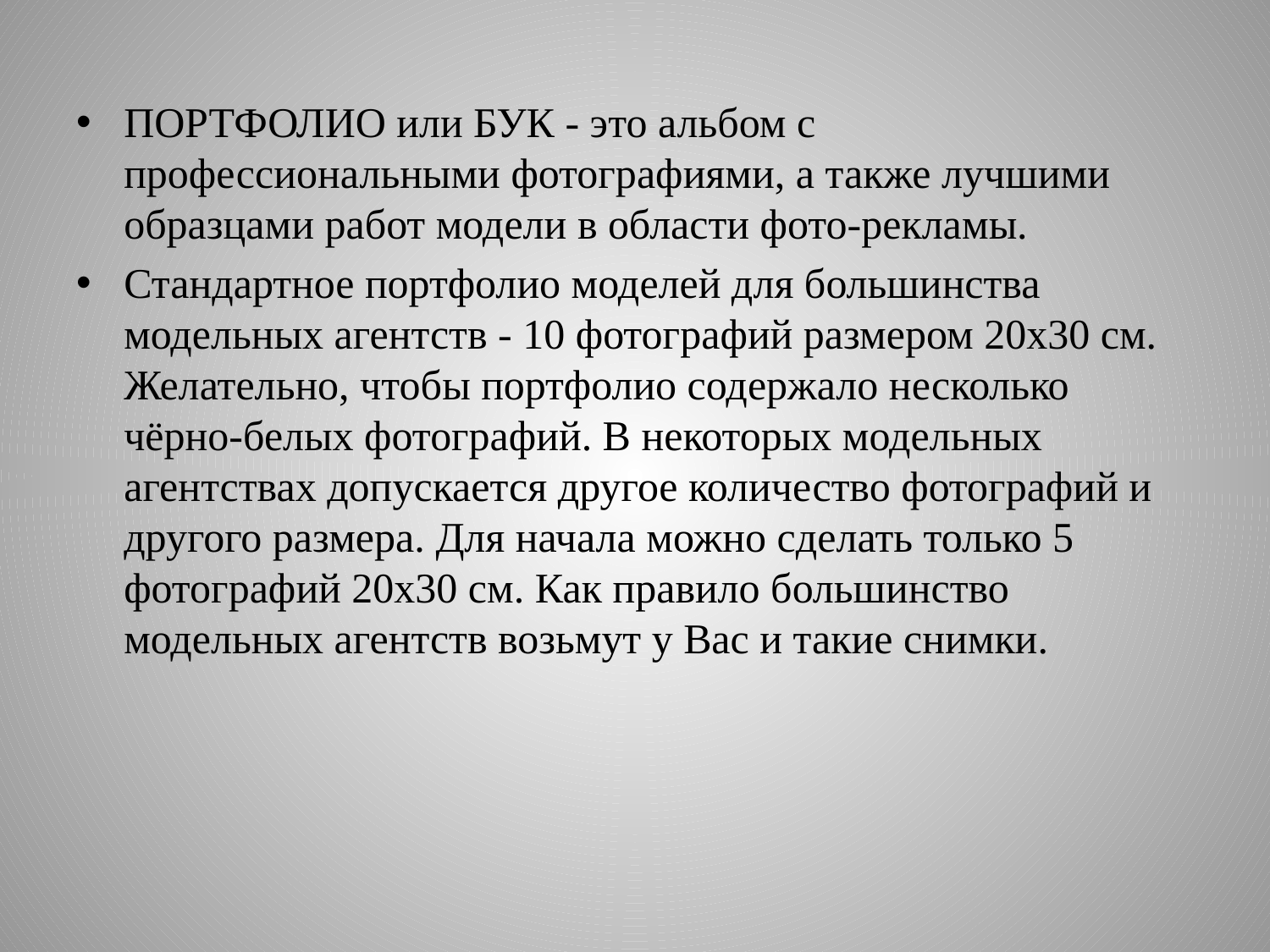

ПОРТФОЛИО или БУК - это альбом с профессиональными фотографиями, а также лучшими образцами работ модели в области фото-рекламы.
Стандартное портфолио моделей для большинства модельных агентств - 10 фотографий размером 20х30 см. Желательно, чтобы портфолио содержало несколько чёрно-белых фотографий. В некоторых модельных агентствах допускается другое количество фотографий и другого размера. Для начала можно сделать только 5 фотографий 20х30 см. Как правило большинство модельных агентств возьмут у Вас и такие снимки.